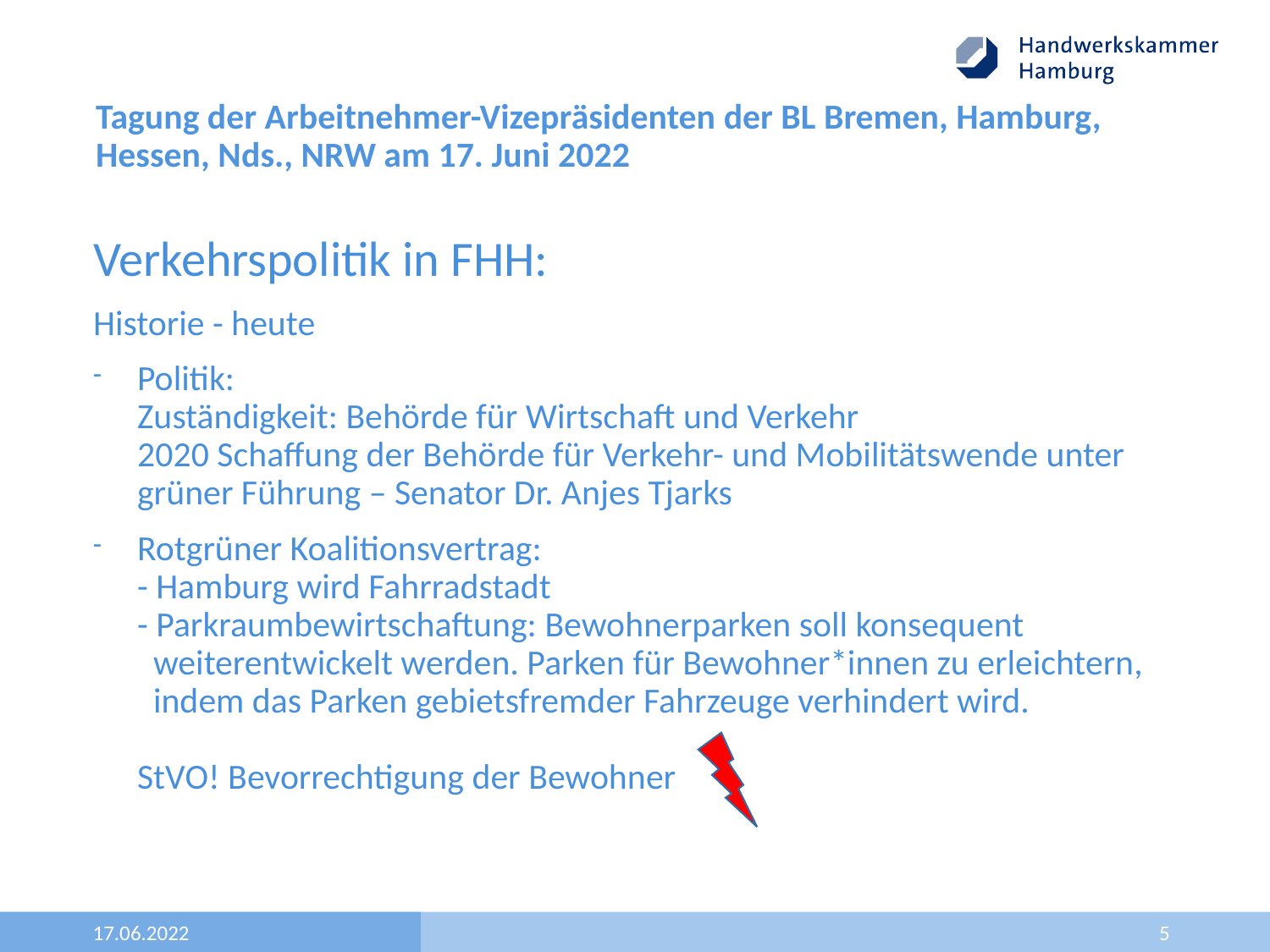

# Tagung der Arbeitnehmer-Vizepräsidenten der BL Bremen, Hamburg, Hessen, Nds., NRW am 17. Juni 2022
Verkehrspolitik in FHH:
Historie - heute
Politik:
Zuständigkeit: Behörde für Wirtschaft und Verkehr
2020 Schaffung der Behörde für Verkehr- und Mobilitätswende unter grüner Führung – Senator Dr. Anjes Tjarks
Rotgrüner Koalitionsvertrag:
- Hamburg wird Fahrradstadt
- Parkraumbewirtschaftung: Bewohnerparken soll konsequent
  weiterentwickelt werden. Parken für Bewohner*innen zu erleichtern,
  indem das Parken gebietsfremder Fahrzeuge verhindert wird.
StVO! Bevorrechtigung der Bewohner

17.06.2022

5